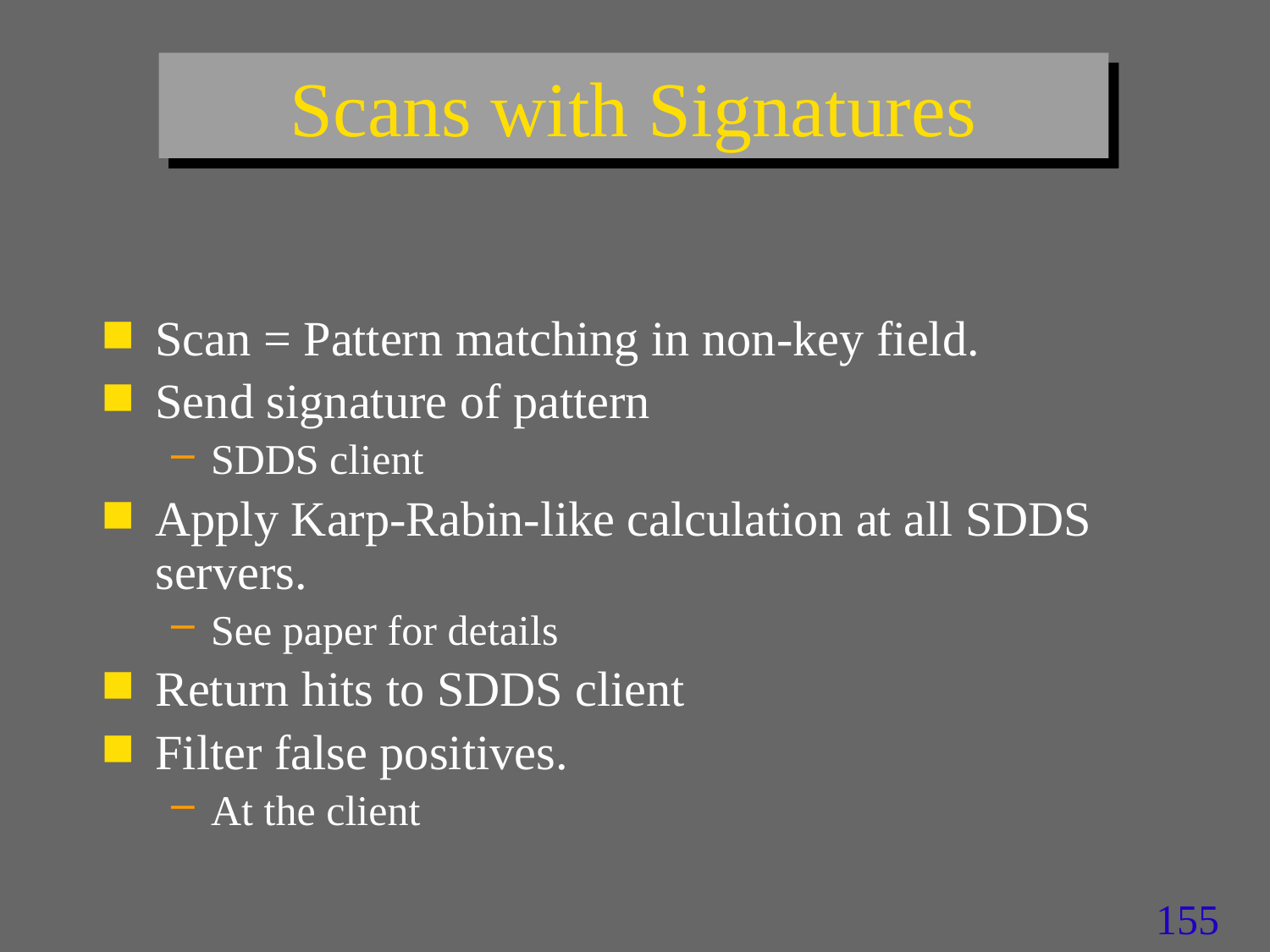

# Scans with Signatures
Scan = Pattern matching in non-key field.
Send signature of pattern
SDDS client
Apply Karp-Rabin-like calculation at all SDDS servers.
See paper for details
Return hits to SDDS client
Filter false positives.
At the client